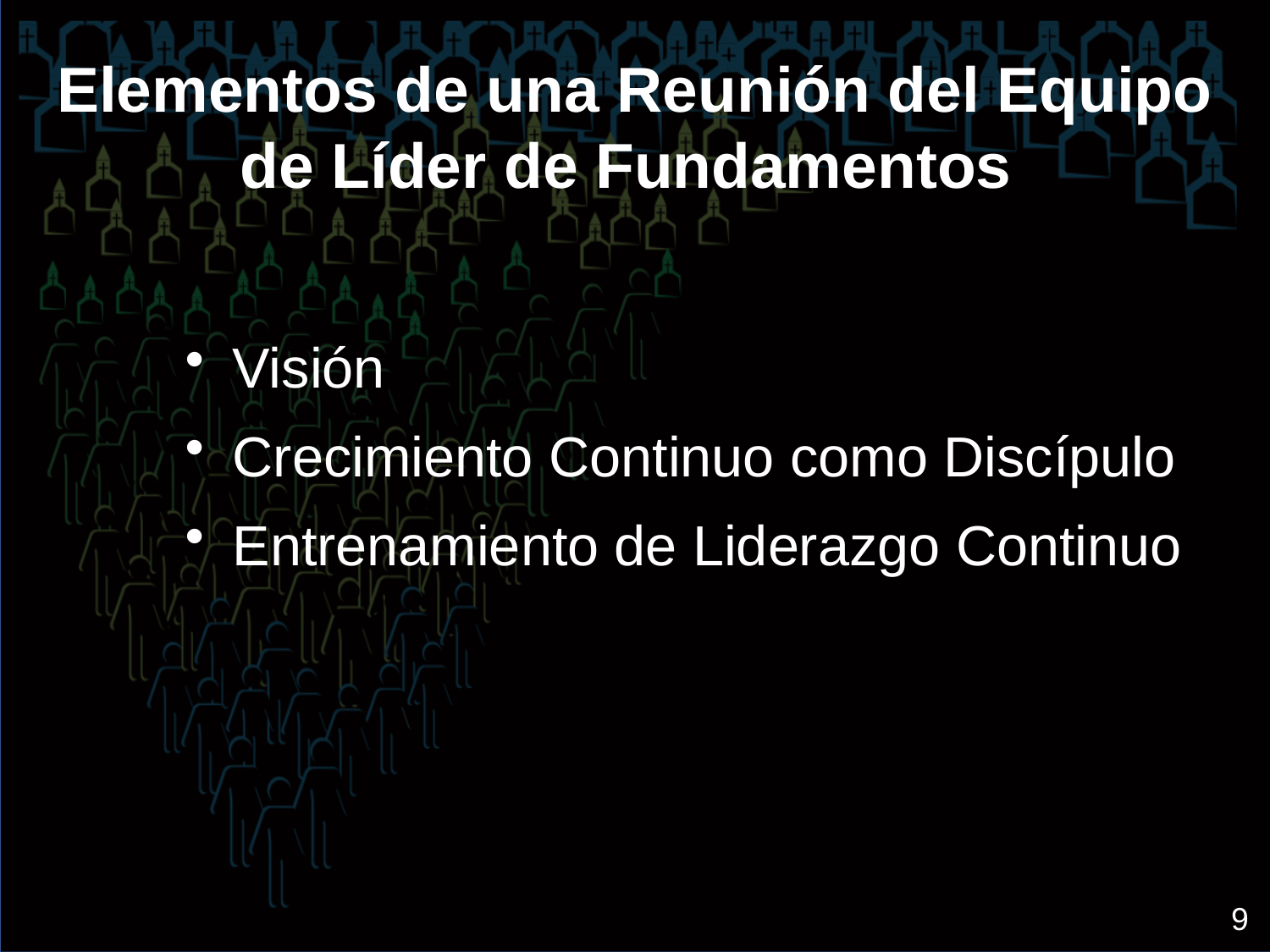

# Elementos de una Reunión del Equipo de Líder de Fundamentos
Visión
Crecimiento Continuo como Discípulo
Entrenamiento de Liderazgo Continuo

 9